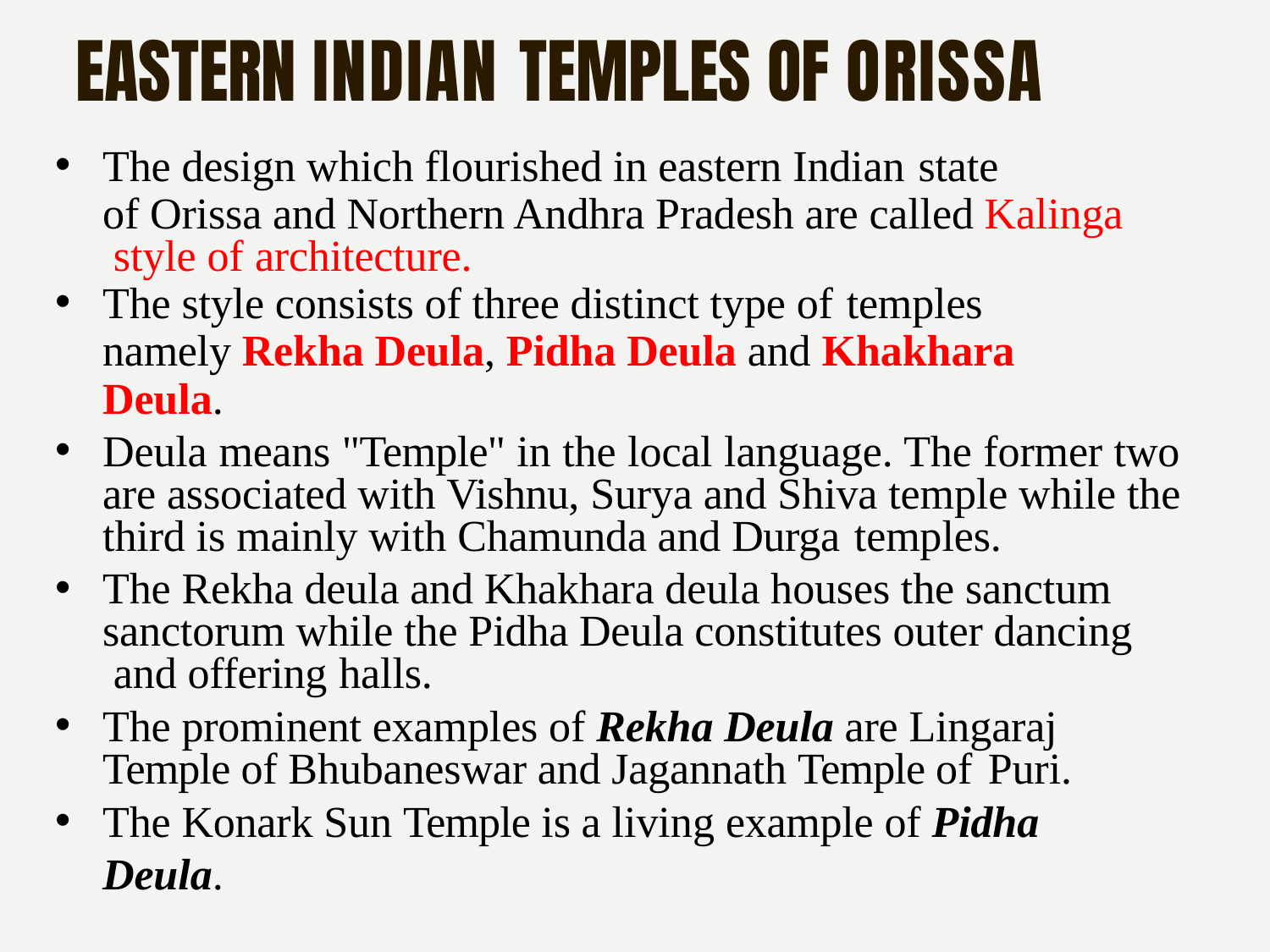

# Eastern Indian temples of Orissa
The design which flourished in eastern Indian state
of Orissa and Northern Andhra Pradesh are called Kalinga  style of architecture.
The style consists of three distinct type of temples
namely Rekha Deula, Pidha Deula and Khakhara Deula.
Deula means "Temple" in the local language. The former two  are associated with Vishnu, Surya and Shiva temple while the  third is mainly with Chamunda and Durga temples.
The Rekha deula and Khakhara deula houses the sanctum  sanctorum while the Pidha Deula constitutes outer dancing  and offering halls.
The prominent examples of Rekha Deula are Lingaraj  Temple of Bhubaneswar and Jagannath Temple of Puri.
The Konark Sun Temple is a living example of Pidha Deula.